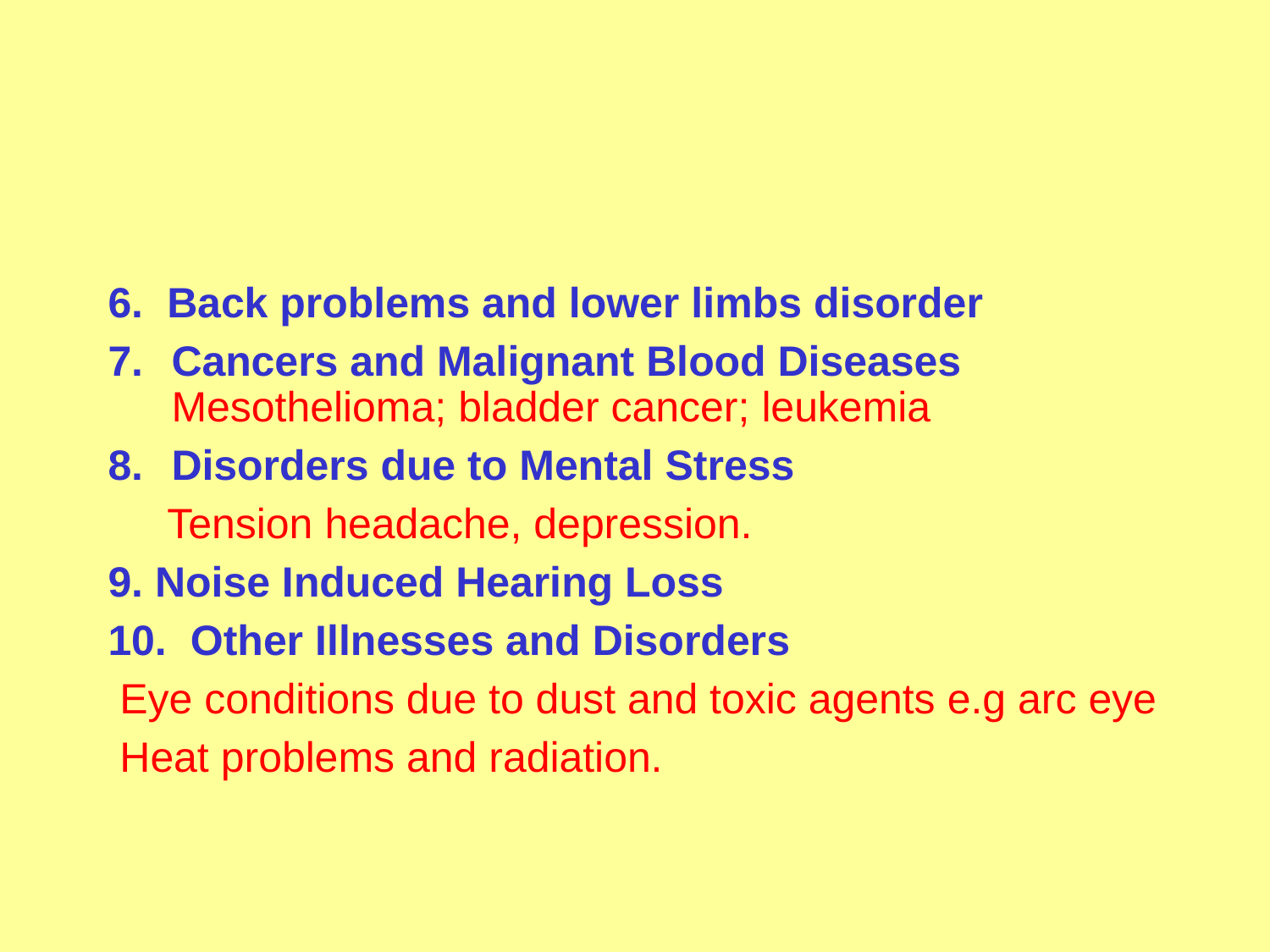

#
6.  Back problems and lower limbs disorder
Cancers and Malignant Blood Diseases Mesothelioma; bladder cancer; leukemia
Disorders due to Mental Stress
     Tension headache, depression.
9. Noise Induced Hearing Loss
10.  Other Illnesses and Disorders
 Eye conditions due to dust and toxic agents e.g arc eye
 Heat problems and radiation.